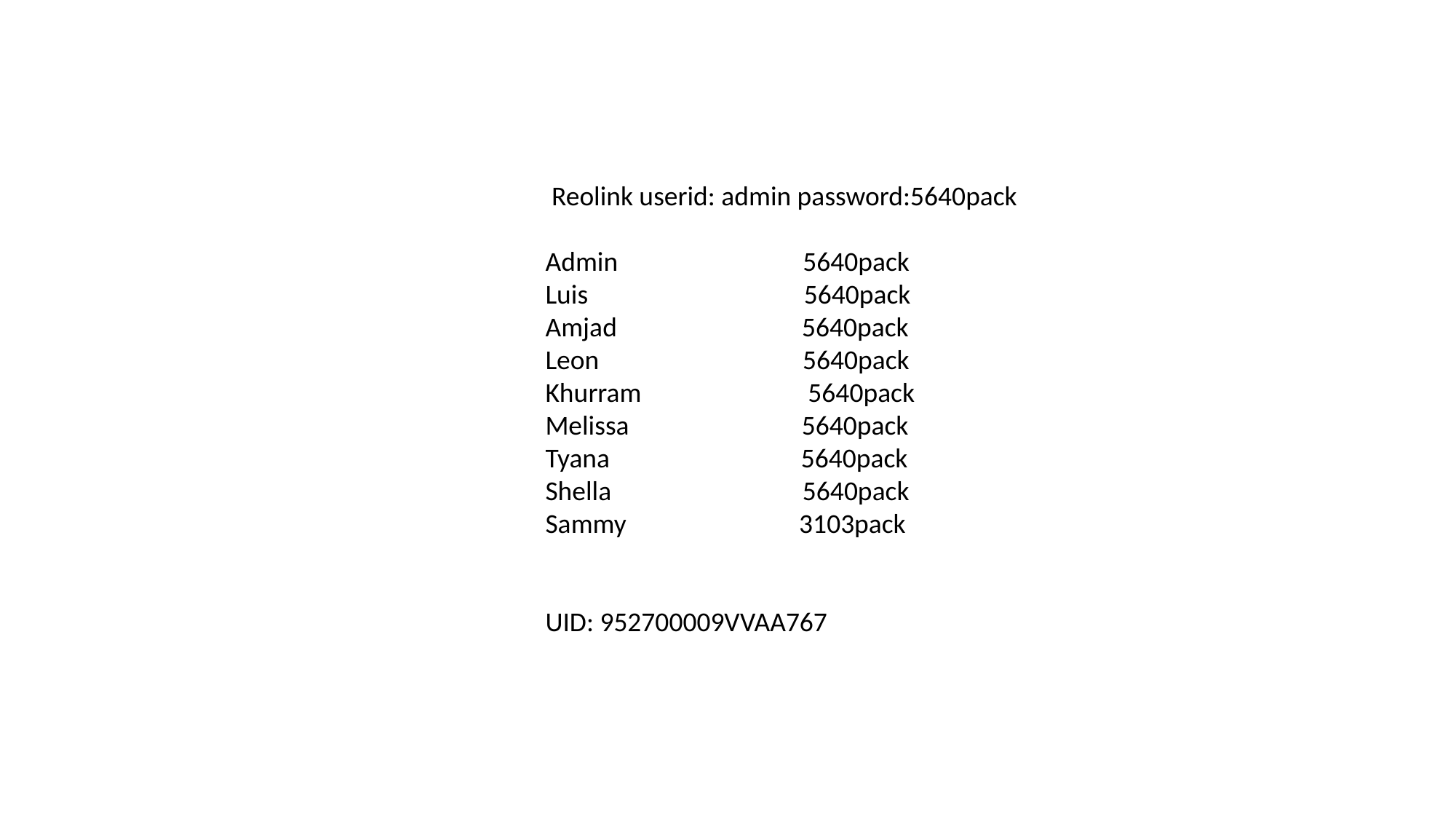

Reolink userid: admin password:5640pack

Admin                              5640pack
Luis                                   5640pack
Amjad                              5640pack
Leon                                 5640pack
Khurram                           5640pack
Melissa                            5640pack
Tyana                               5640pack
Shella                               5640pack
Sammy                            3103pack

UID: 952700009VVAA767